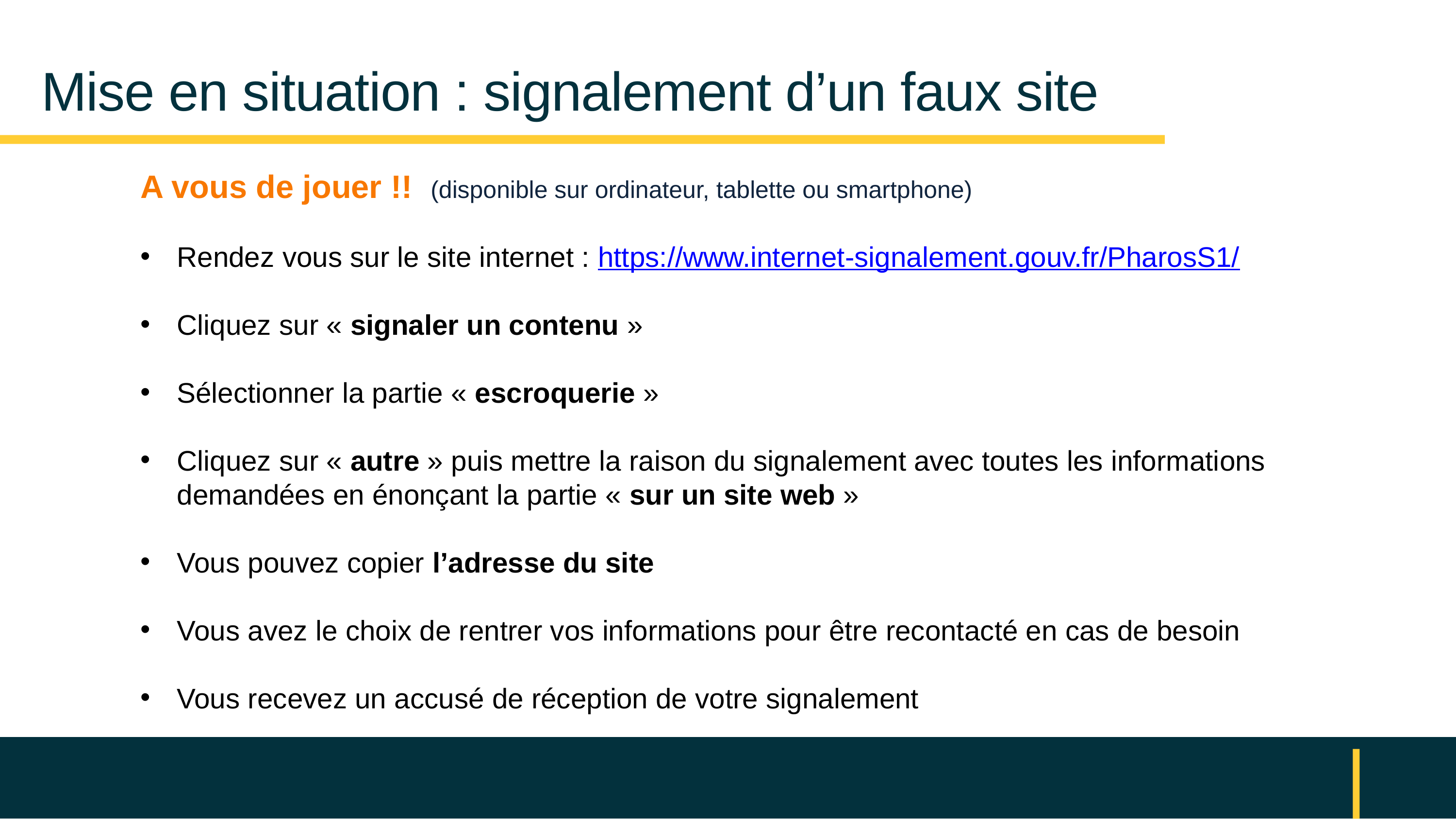

Mise en situation : signalement d’un faux site

A vous de jouer !!  (disponible sur ordinateur, tablette ou smartphone)

Rendez vous sur le site internet : https://www.internet-signalement.gouv.fr/PharosS1/

Cliquez sur « signaler un contenu »

Sélectionner la partie « escroquerie »

Cliquez sur « autre » puis mettre la raison du signalement avec toutes les informations demandées en énonçant la partie « sur un site web »

Vous pouvez copier l’adresse du site

Vous avez le choix de rentrer vos informations pour être recontacté en cas de besoin

Vous recevez un accusé de réception de votre signalement